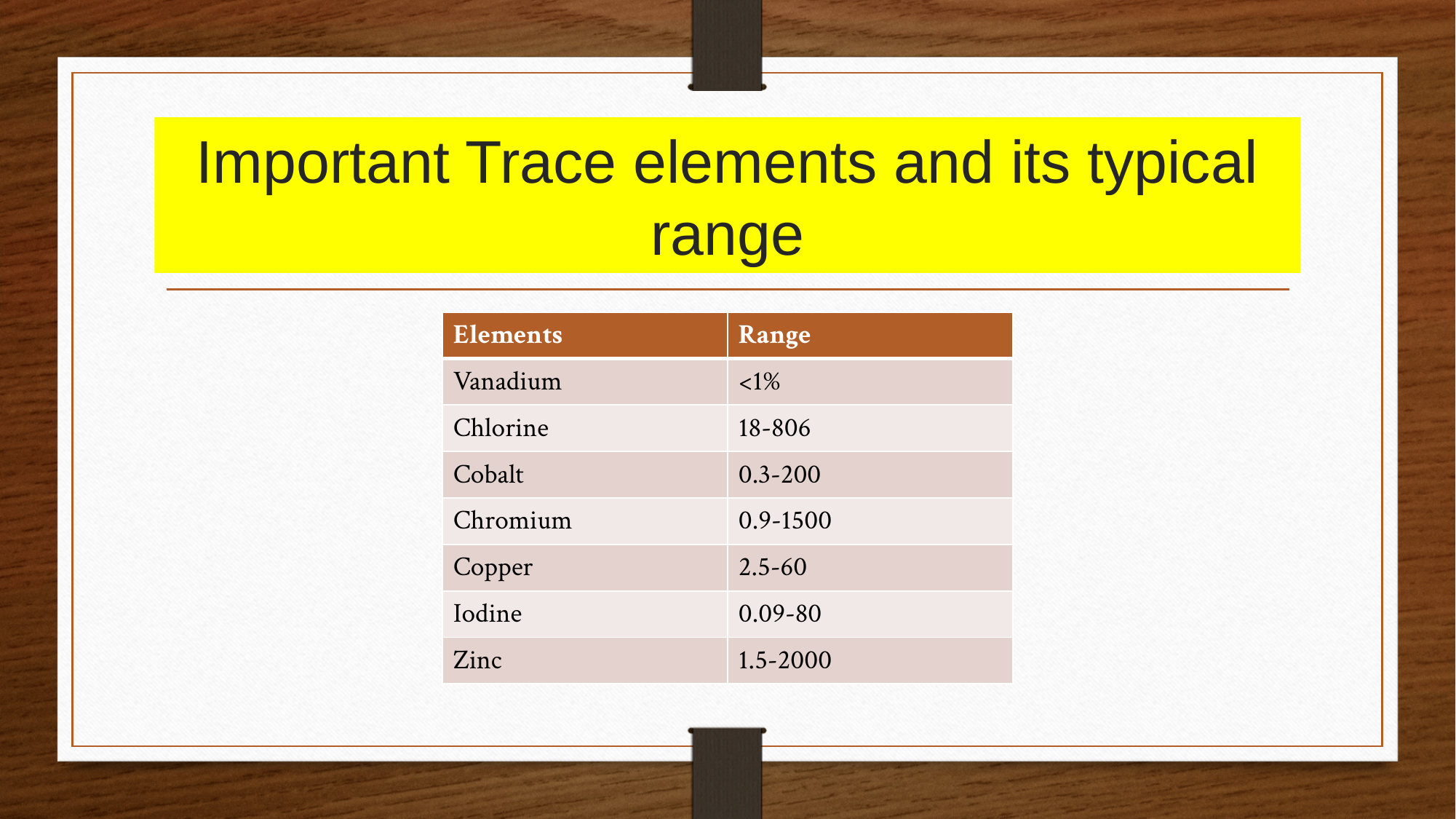

# Important Trace elements and its typical range
| Elements | Range |
| --- | --- |
| Vanadium | <1% |
| Chlorine | 18-806 |
| Cobalt | 0.3-200 |
| Chromium | 0.9-1500 |
| Copper | 2.5-60 |
| Iodine | 0.09-80 |
| Zinc | 1.5-2000 |